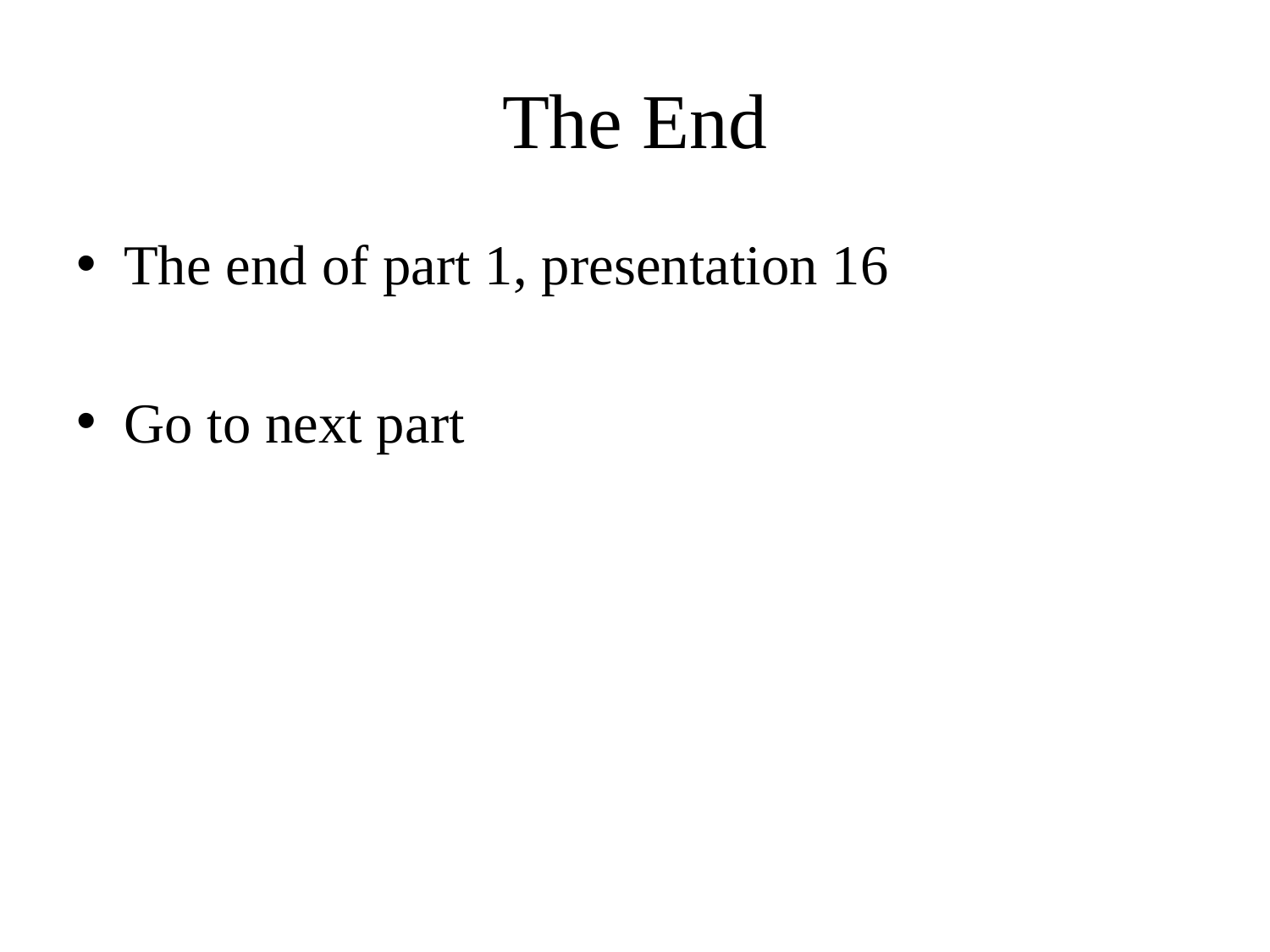

# The End
The end of part 1, presentation 16

Go to next part